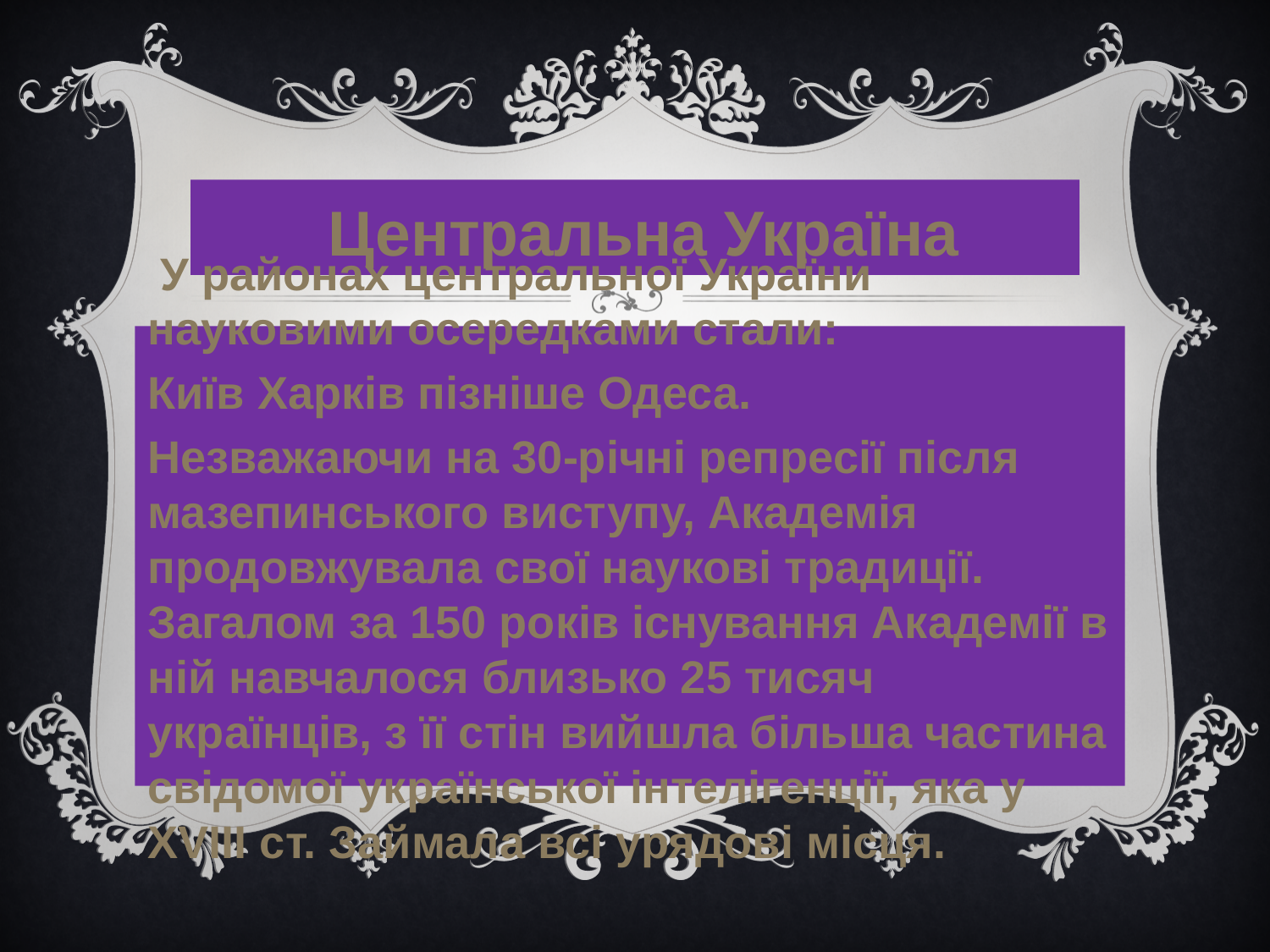

# Центральна Україна
 У районах центральної України науковими осередками стали:
Київ Харків пізніше Одеса.
Незважаючи на 30-річні репресії після мазепинського виступу, Академія продовжувала свої наукові традиції. Загалом за 150 років існування Академії в ній навчалося близько 25 тисяч українців, з її стін вийшла більша частина свідомої української інтелігенції, яка у XVIII ст. Займала всі урядові місця.